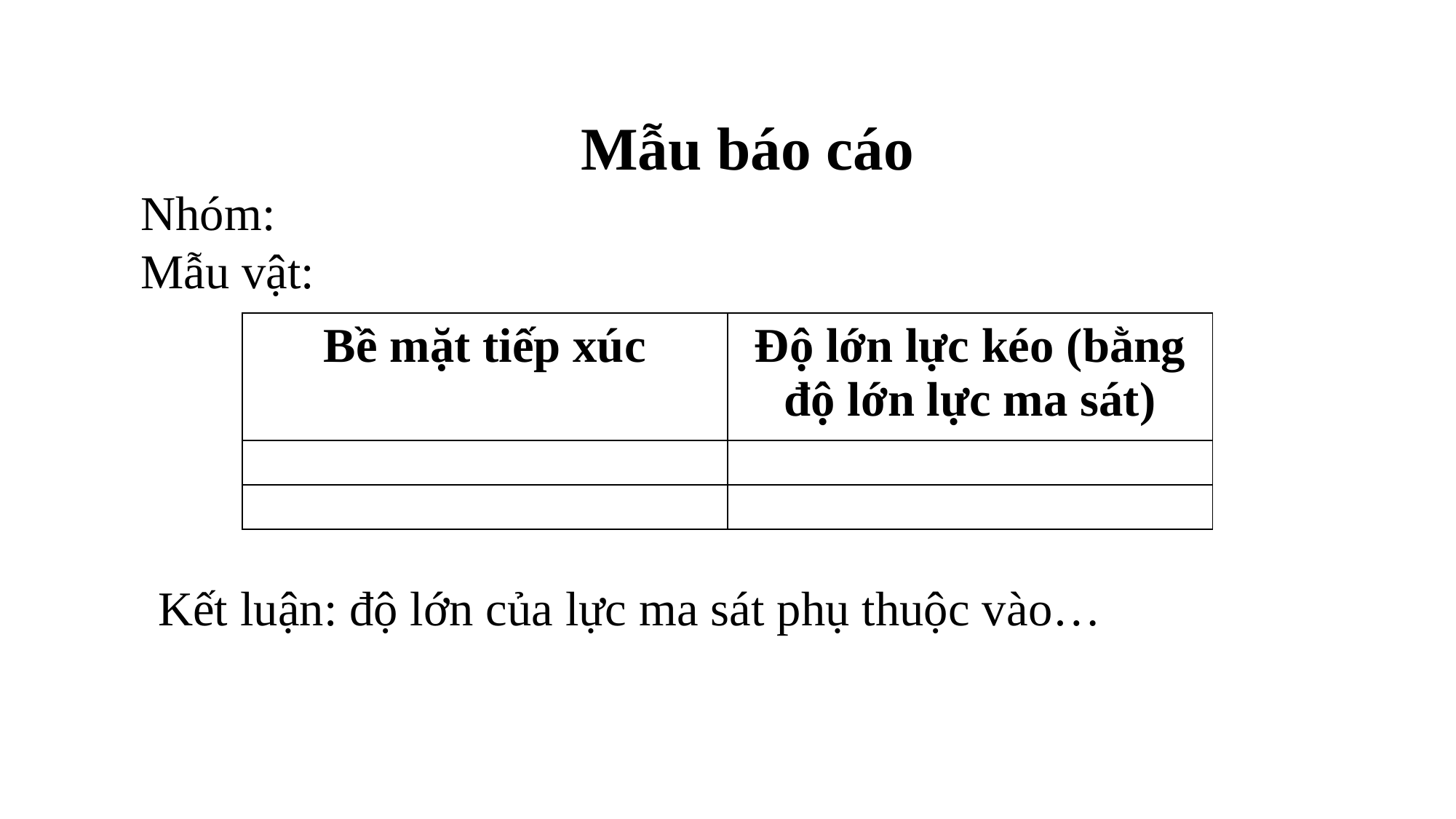

Mẫu báo cáo
Nhóm:
Mẫu vật:
| Bề mặt tiếp xúc | Độ lớn lực kéo (bằng độ lớn lực ma sát) |
| --- | --- |
|  |  |
|  |  |
Kết luận: độ lớn của lực ma sát phụ thuộc vào…